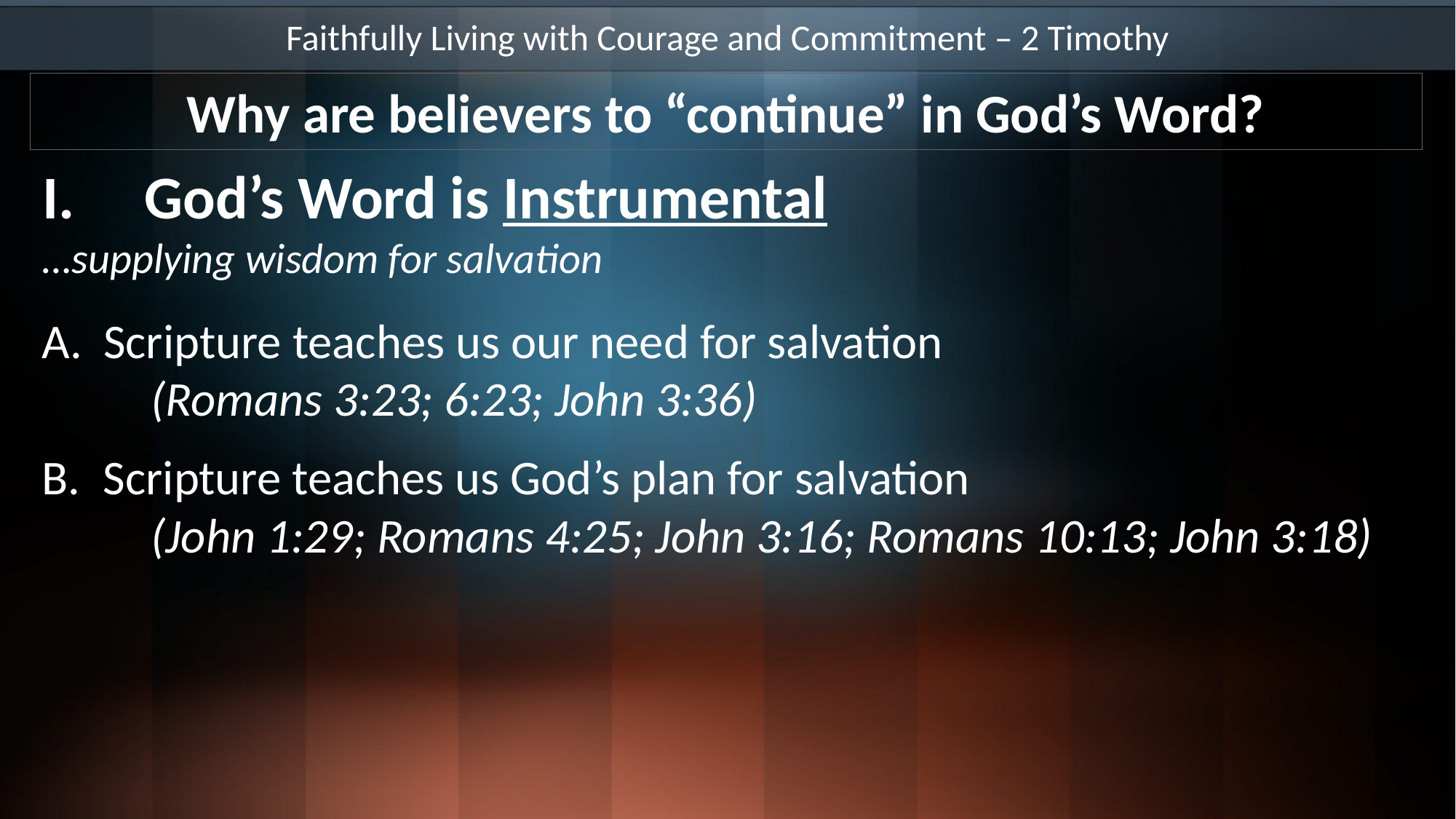

Faithfully Living with Courage and Commitment – 2 Timothy
Why are believers to “continue” in God’s Word?
God’s Word is Instrumental
…supplying wisdom for salvation
Scripture teaches us our need for salvation
	(Romans 3:23; 6:23; John 3:36)
Scripture teaches us God’s plan for salvation
	(John 1:29; Romans 4:25; John 3:16; Romans 10:13; John 3:18)